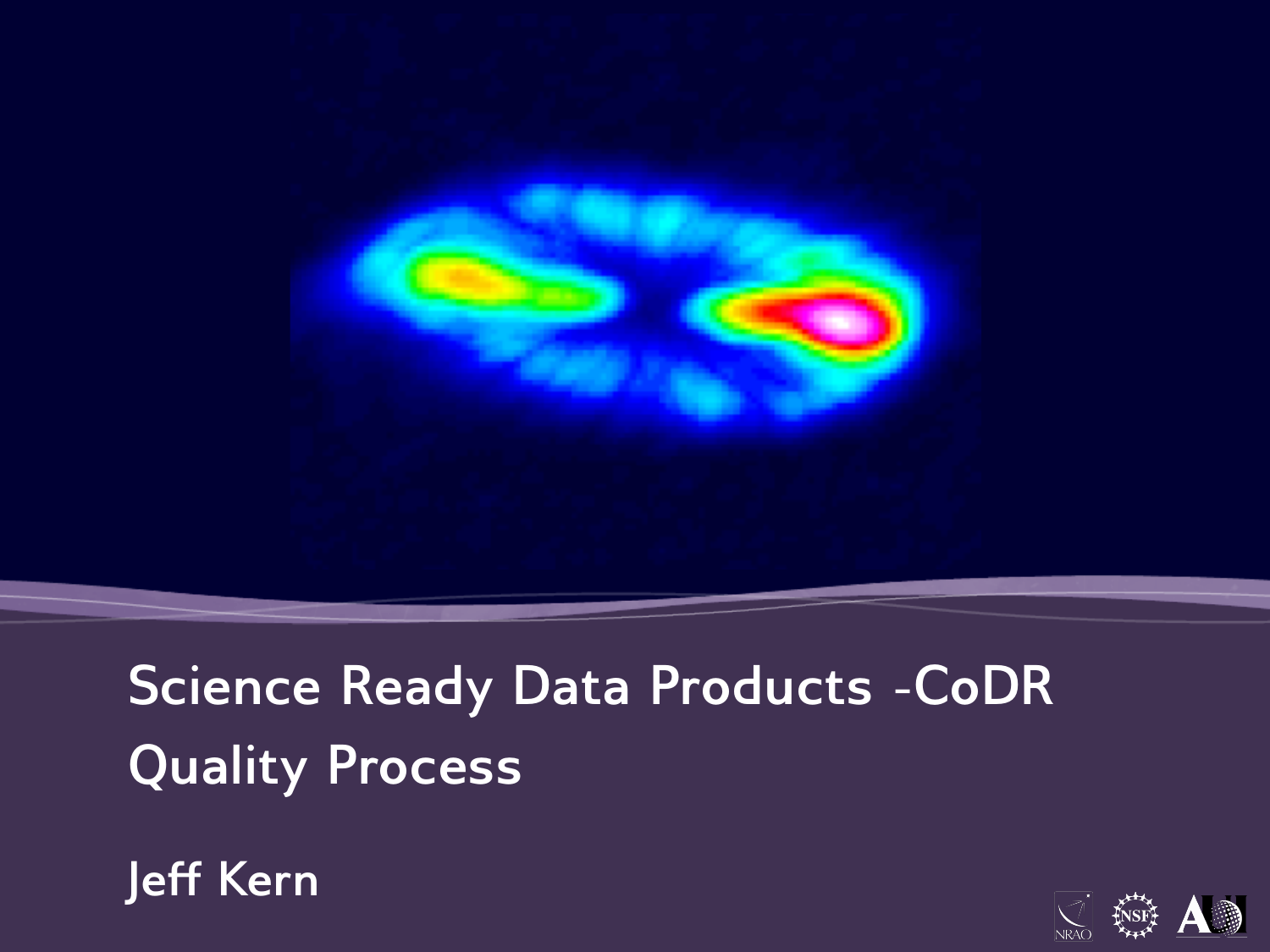

Science Ready Data Products -CoDR
Quality Process

Jeff Kern